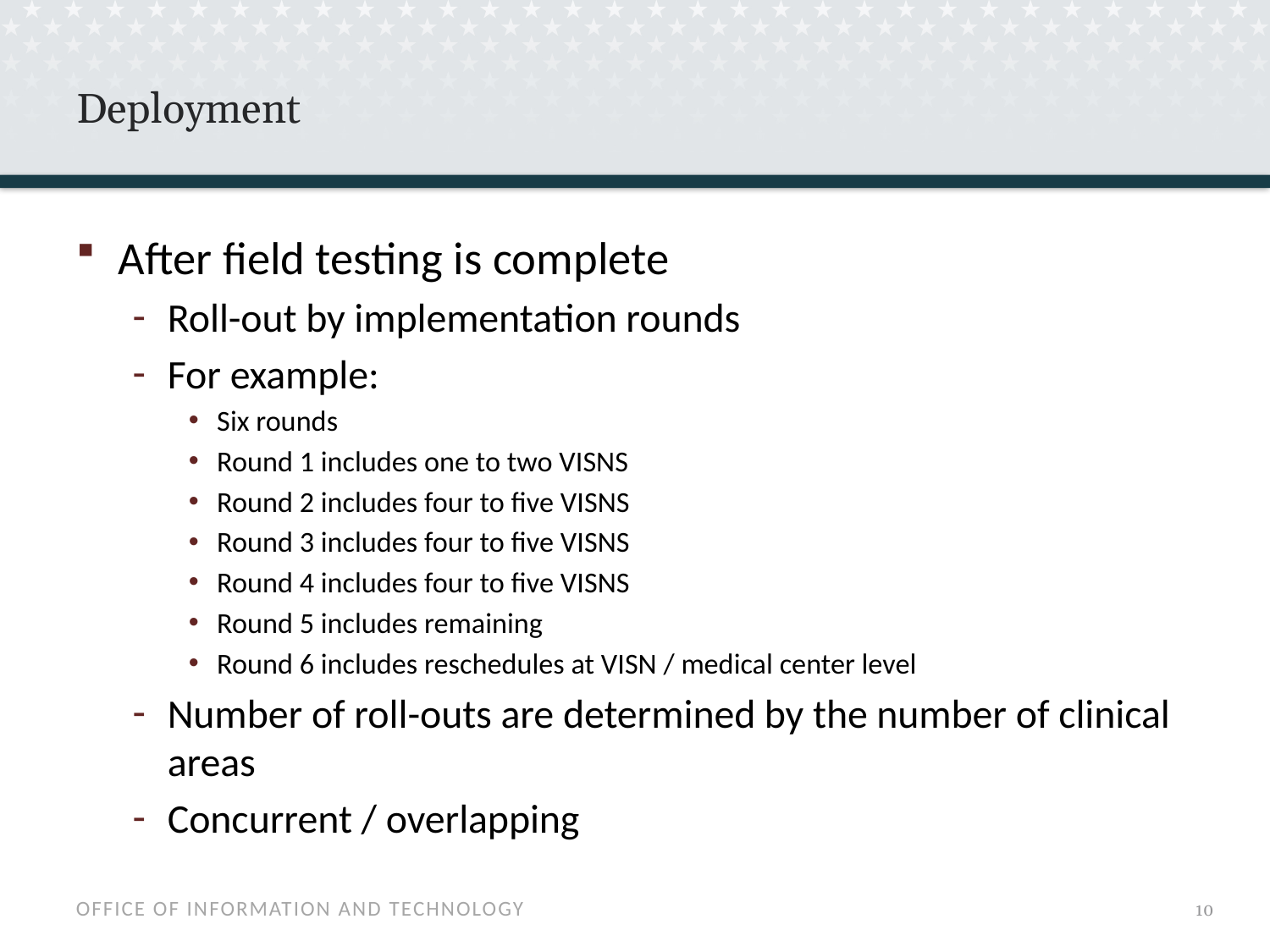

# Deployment
After field testing is complete
Roll-out by implementation rounds
For example:
Six rounds
Round 1 includes one to two VISNS
Round 2 includes four to five VISNS
Round 3 includes four to five VISNS
Round 4 includes four to five VISNS
Round 5 includes remaining
Round 6 includes reschedules at VISN / medical center level
Number of roll-outs are determined by the number of clinical areas
Concurrent / overlapping

10